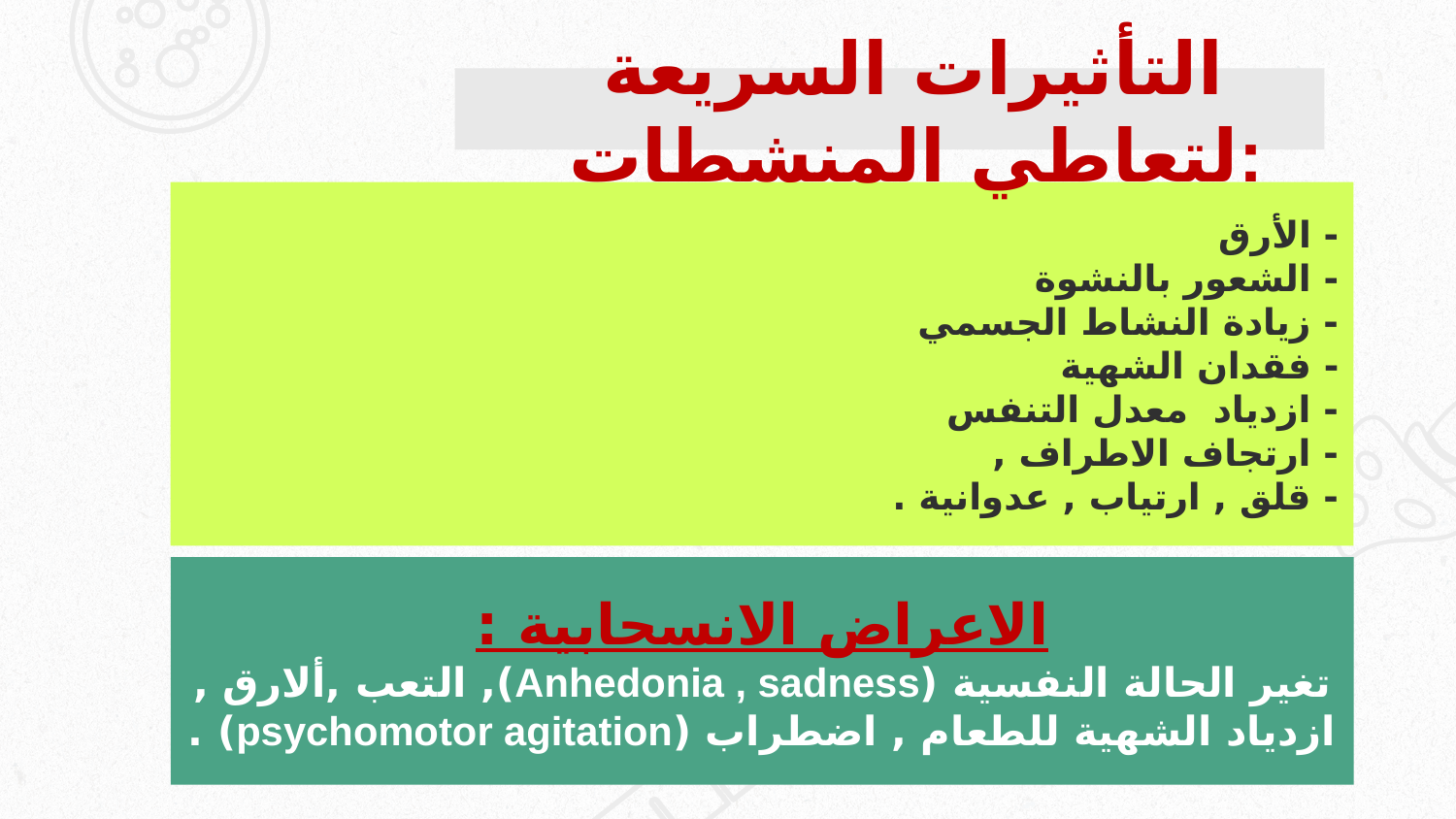

التأثيرات السريعة لتعاطي المنشطات:
- الأرق
- الشعور بالنشوة
- زيادة النشاط الجسمي
- فقدان الشهية
- ازدياد  معدل التنفس
- ارتجاف الاطراف ,
- قلق , ارتياب , عدوانية .
# الاعراض الانسحابية : تغير الحالة النفسية (Anhedonia , sadness), التعب ,ألارق , ازدياد الشهية للطعام , اضطراب (psychomotor agitation) .